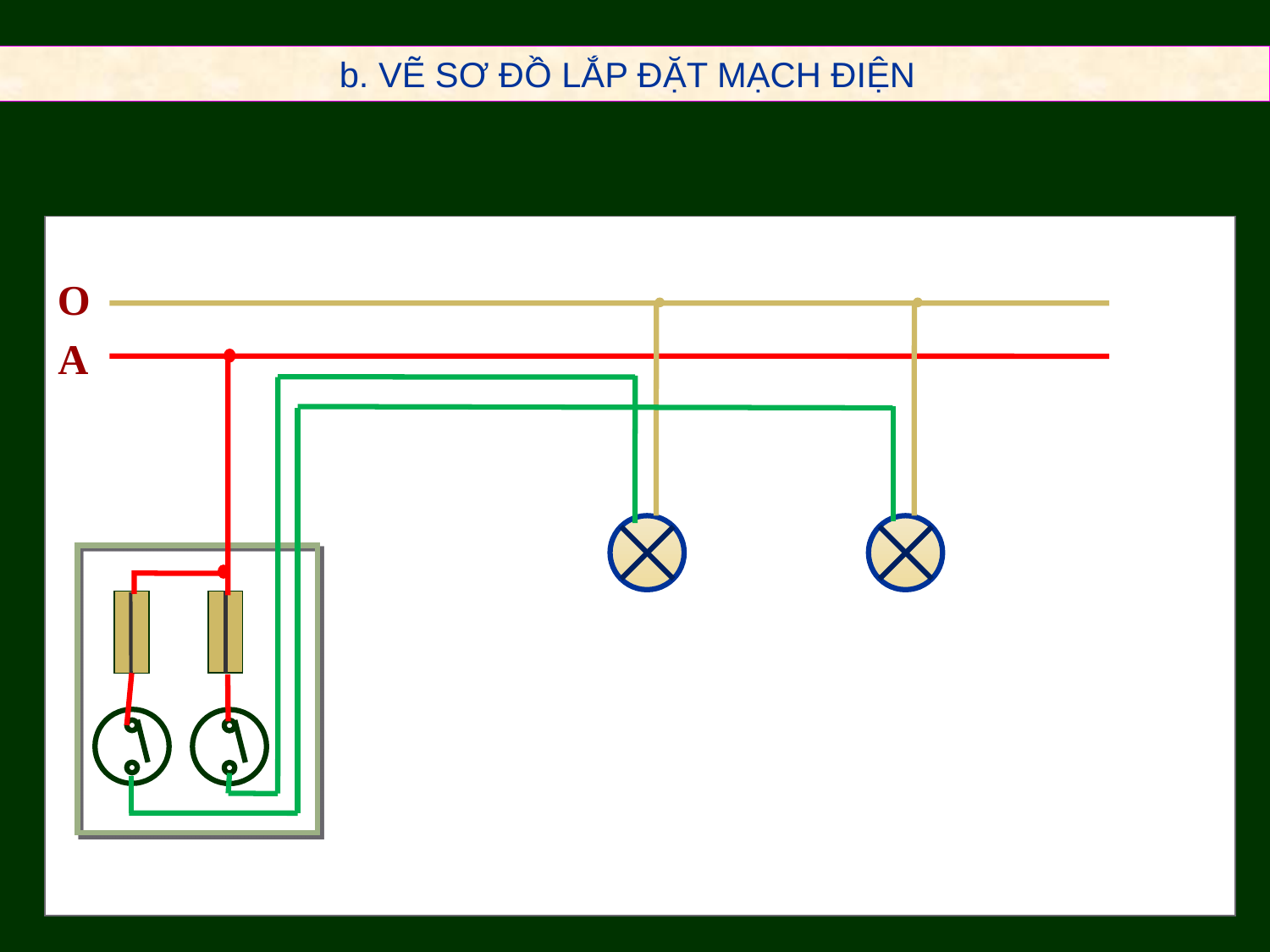

b. VẼ SƠ ĐỒ LẮP ĐẶT MẠCH ĐIỆN

O

A